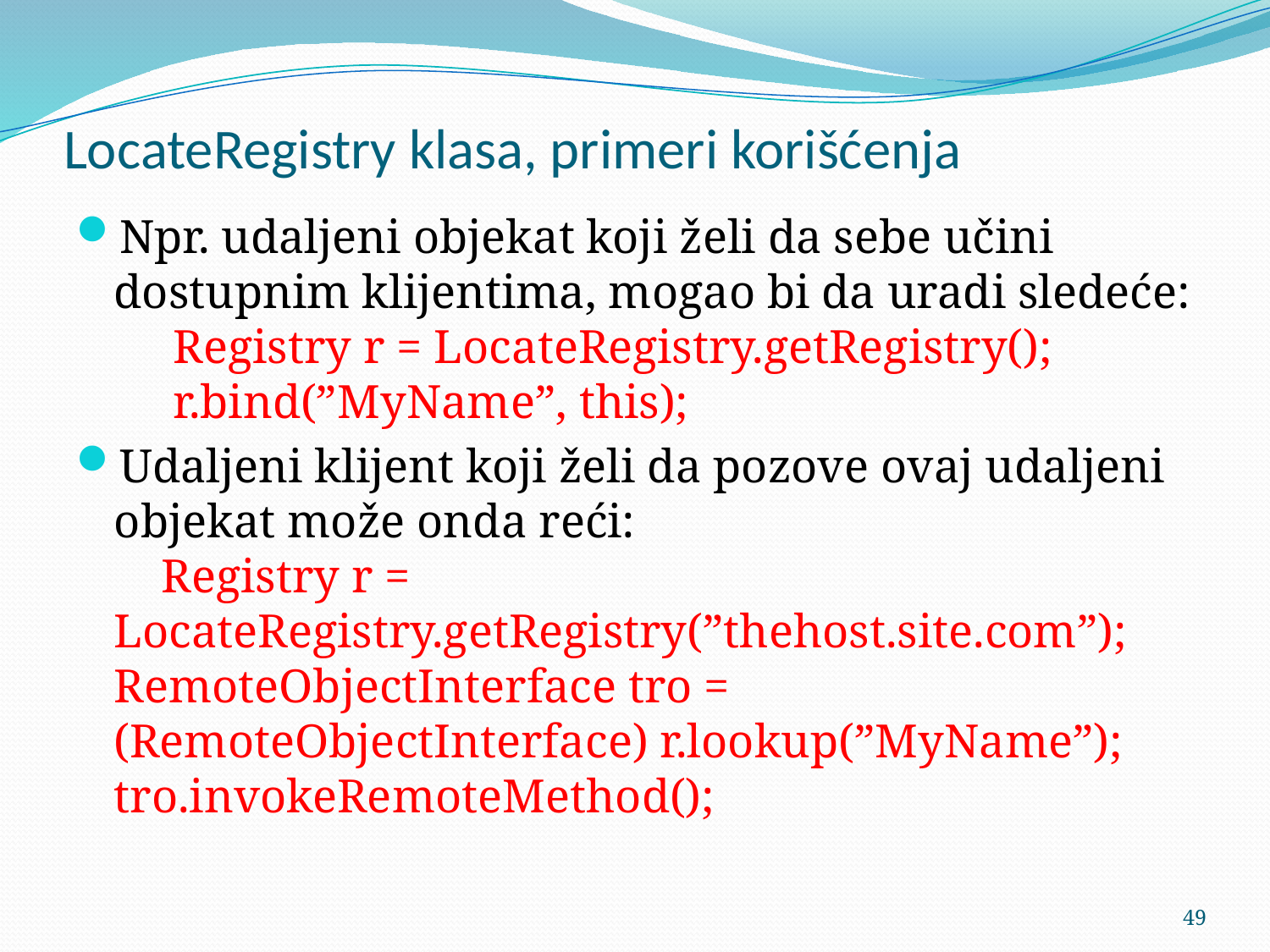

# LocateRegistry klasa, primeri korišćenja
Npr. udaljeni objekat koji želi da sebe učini dostupnim klijentima, mogao bi da uradi sledeće:
     Registry r = LocateRegistry.getRegistry();
     r.bind(”MyName”, this);
Udaljeni klijent koji želi da pozove ovaj udaljeni objekat može onda reći:
    Registry r =        LocateRegistry.getRegistry(”thehost.site.com”);
RemoteObjectInterface tro = (RemoteObjectInterface) r.lookup(”MyName”);
tro.invokeRemoteMethod();
49